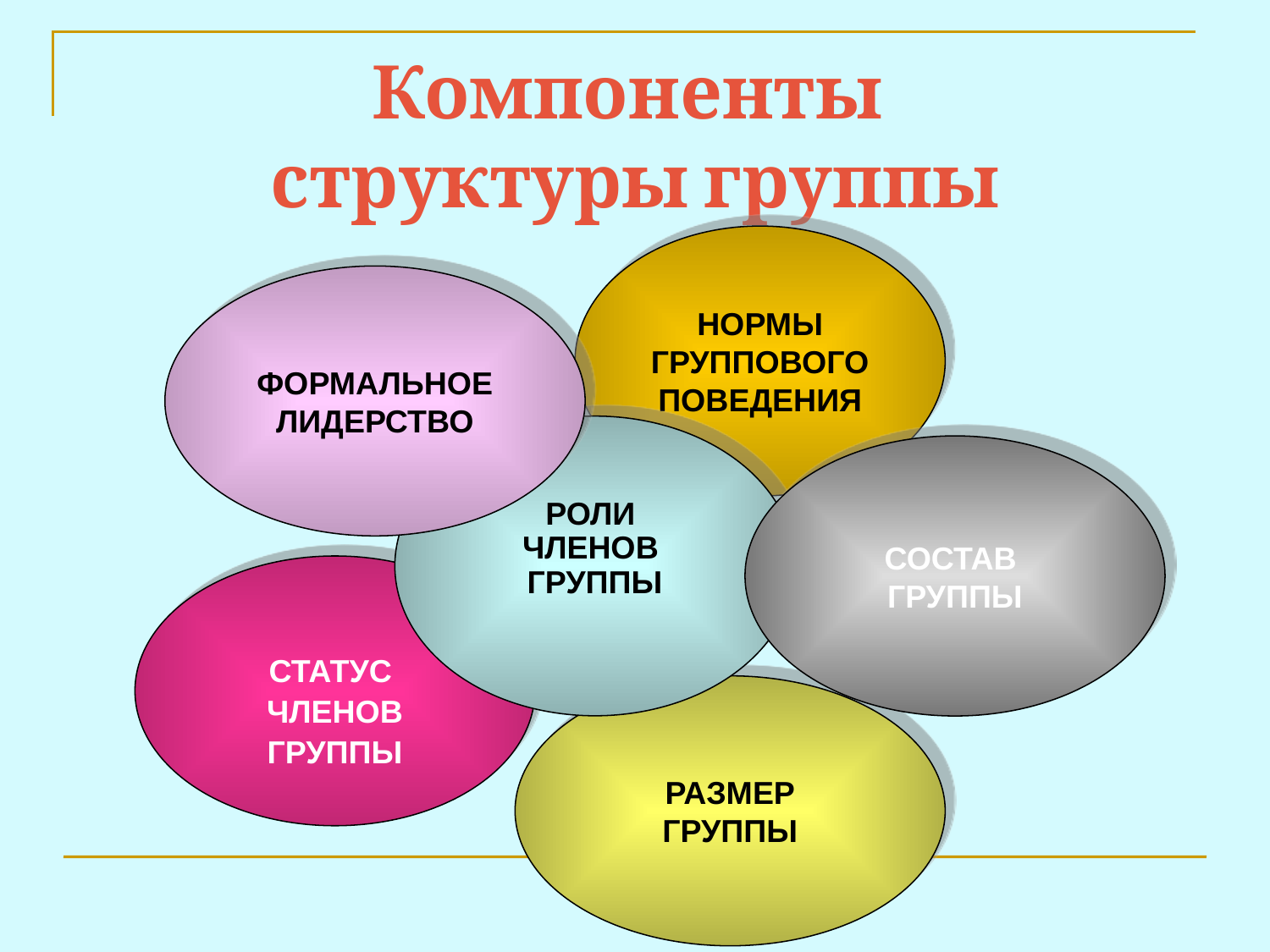

# Компоненты структуры группы
НОРМЫ
ГРУППОВОГО
ПОВЕДЕНИЯ
ФОРМАЛЬНОЕ
ЛИДЕРСТВО
РОЛИ
ЧЛЕНОВ
ГРУППЫ

СОСТАВ
ГРУППЫ

СТАТУС
ЧЛЕНОВ
ГРУППЫ
РАЗМЕР
ГРУППЫ